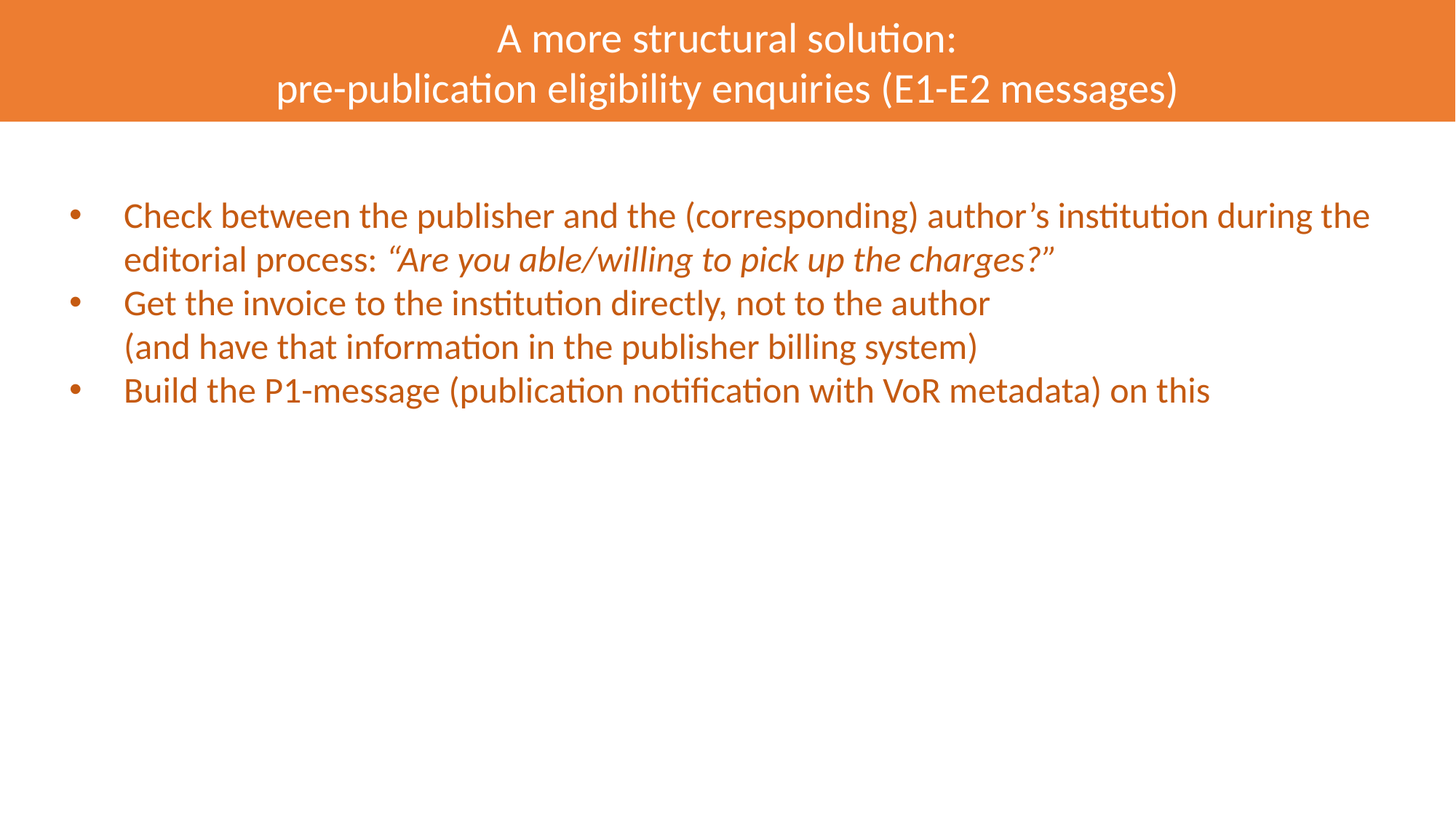

A more structural solution:
pre-publication eligibility enquiries (E1-E2 messages)
Check between the publisher and the (corresponding) author’s institution during the editorial process: “Are you able/willing to pick up the charges?”
Get the invoice to the institution directly, not to the author
(and have that information in the publisher billing system)
Build the P1-message (publication notification with VoR metadata) on this